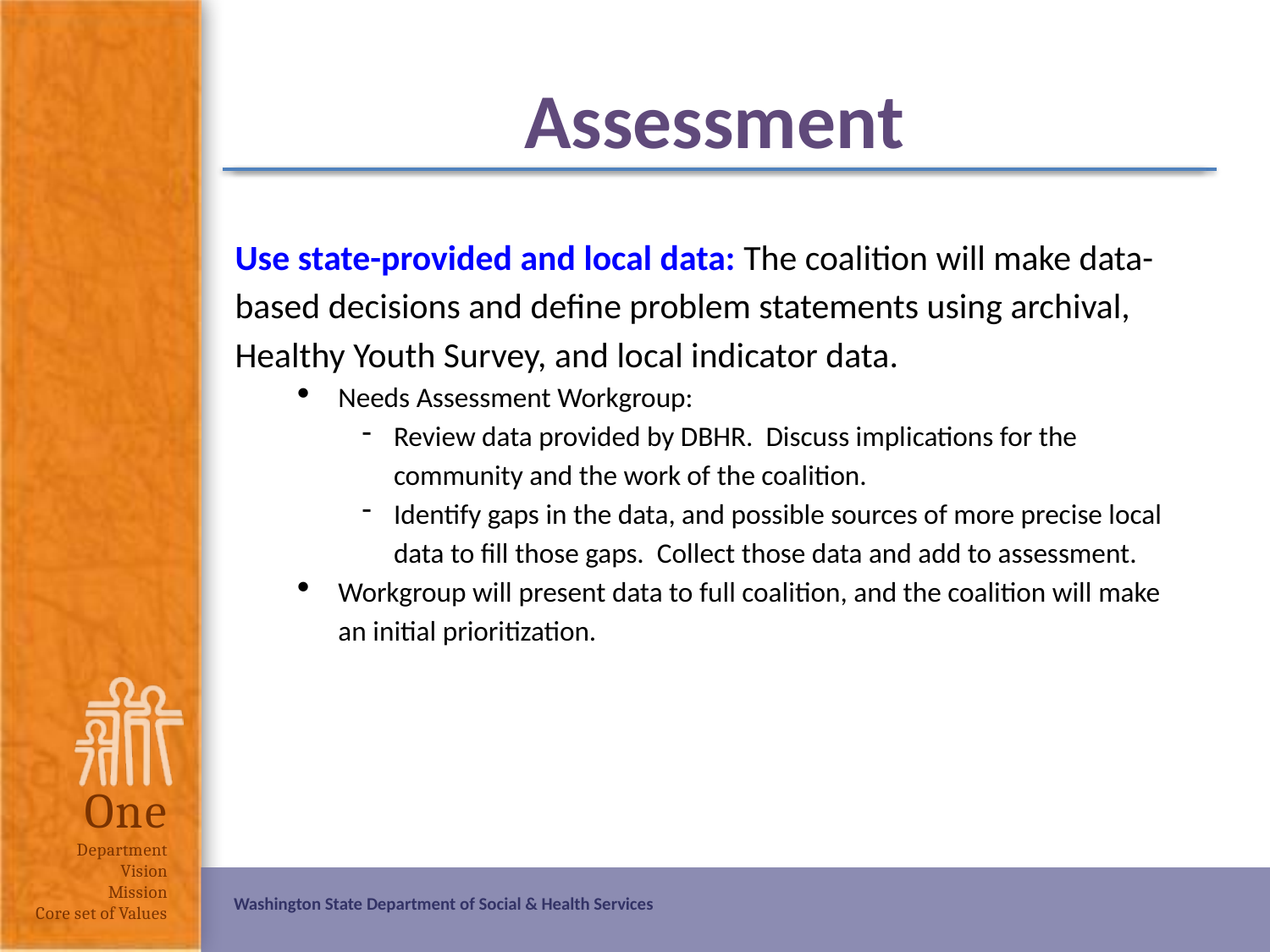

# Assessment
Use state-provided and local data: The coalition will make data-based decisions and define problem statements using archival, Healthy Youth Survey, and local indicator data.
Needs Assessment Workgroup:
Review data provided by DBHR.  Discuss implications for the community and the work of the coalition.
Identify gaps in the data, and possible sources of more precise local data to fill those gaps.  Collect those data and add to assessment.
Workgroup will present data to full coalition, and the coalition will make an initial prioritization.